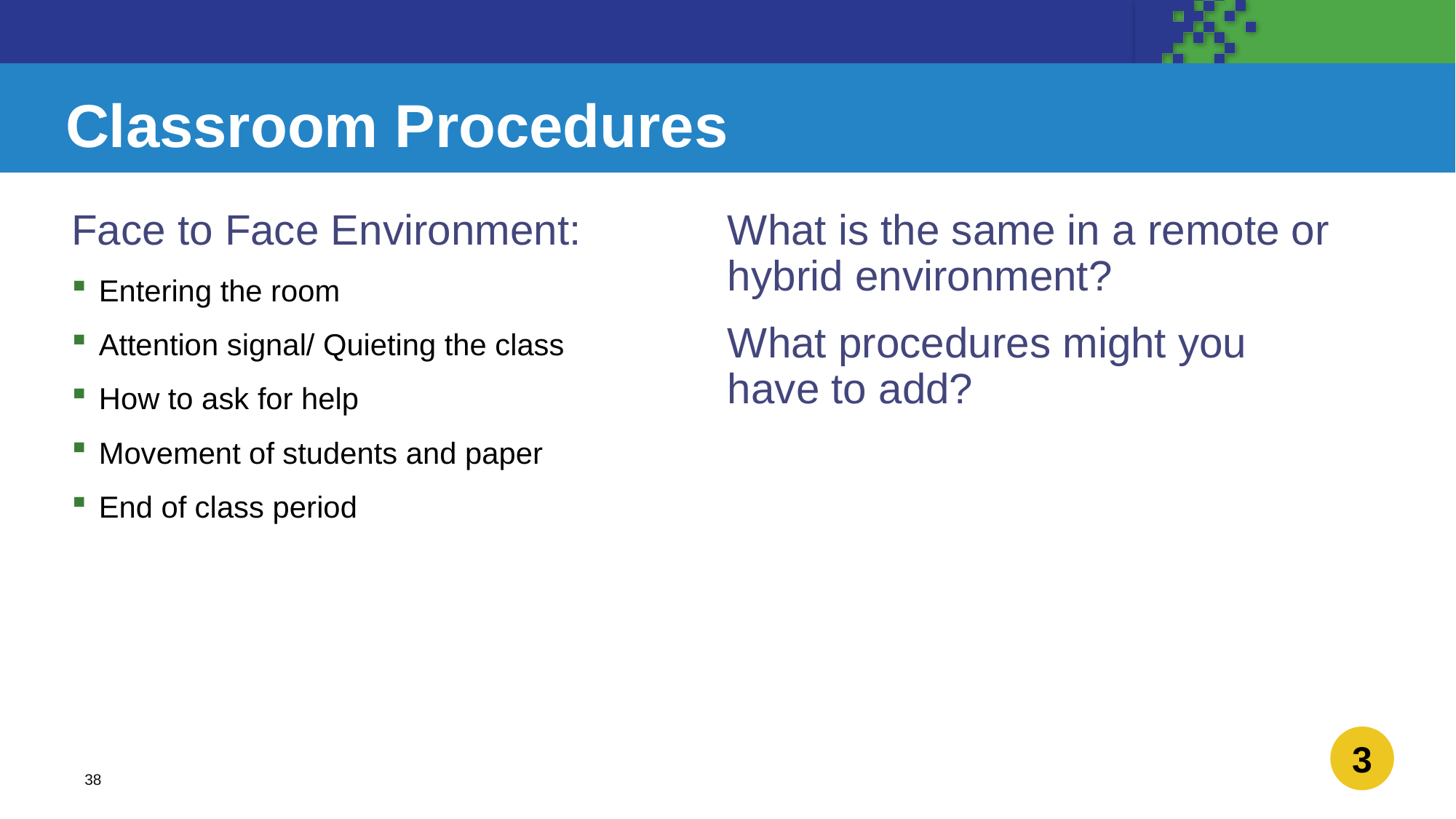

# Classroom Procedures
Face to Face Environment:
Entering the room
Attention signal/ Quieting the class
How to ask for help
Movement of students and paper
End of class period
What is the same in a remote or hybrid environment?
What procedures might you
have to add?
3
38